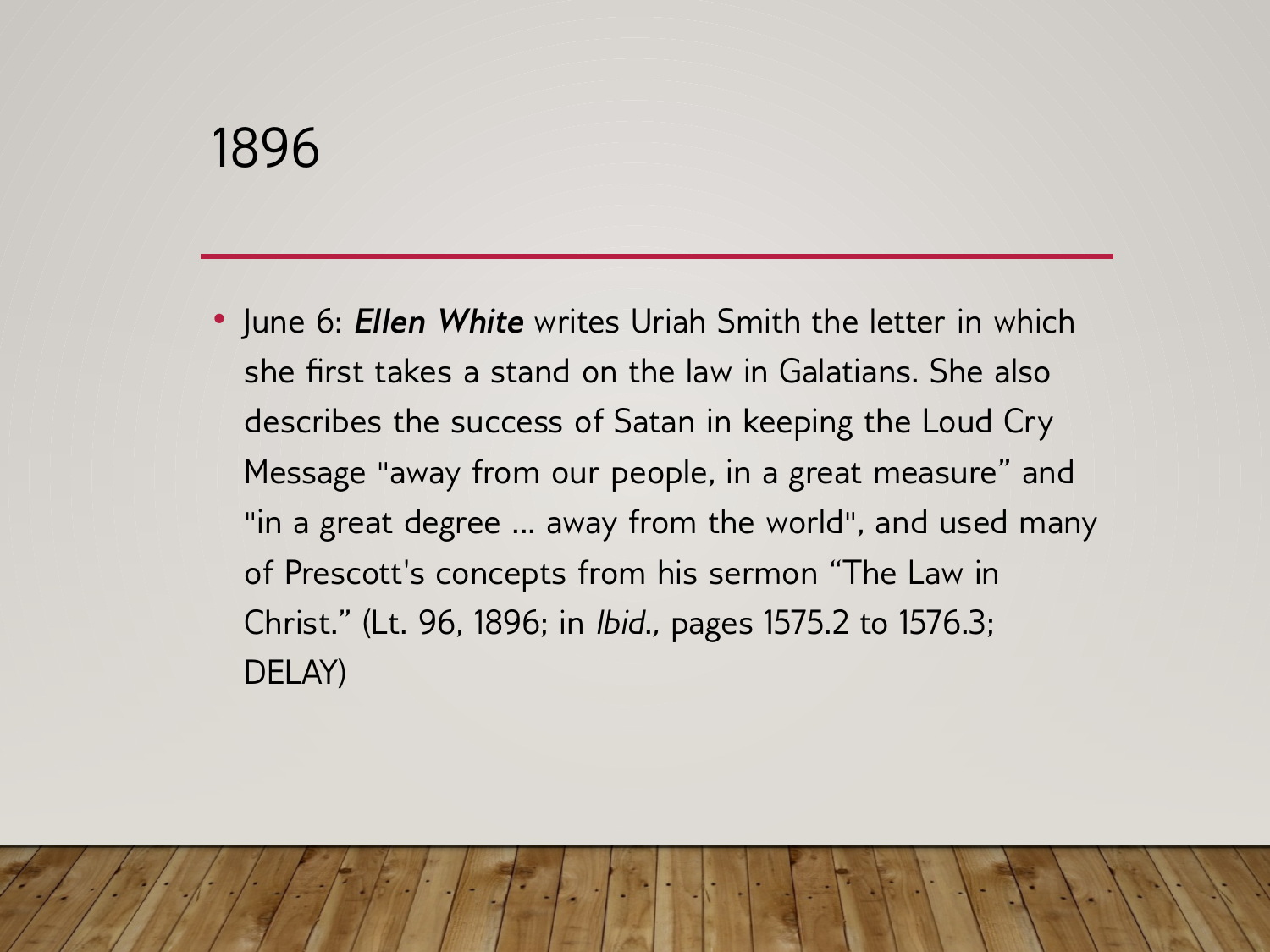

# 1896
June 6: Ellen White writes Uriah Smith the letter in which she first takes a stand on the law in Galatians. She also describes the success of Satan in keeping the Loud Cry Message "away from our people, in a great measure” and "in a great degree ... away from the world", and used many of Prescott's concepts from his sermon “The Law in Christ.” (Lt. 96, 1896; in Ibid., pages 1575.2 to 1576.3; DELAY)